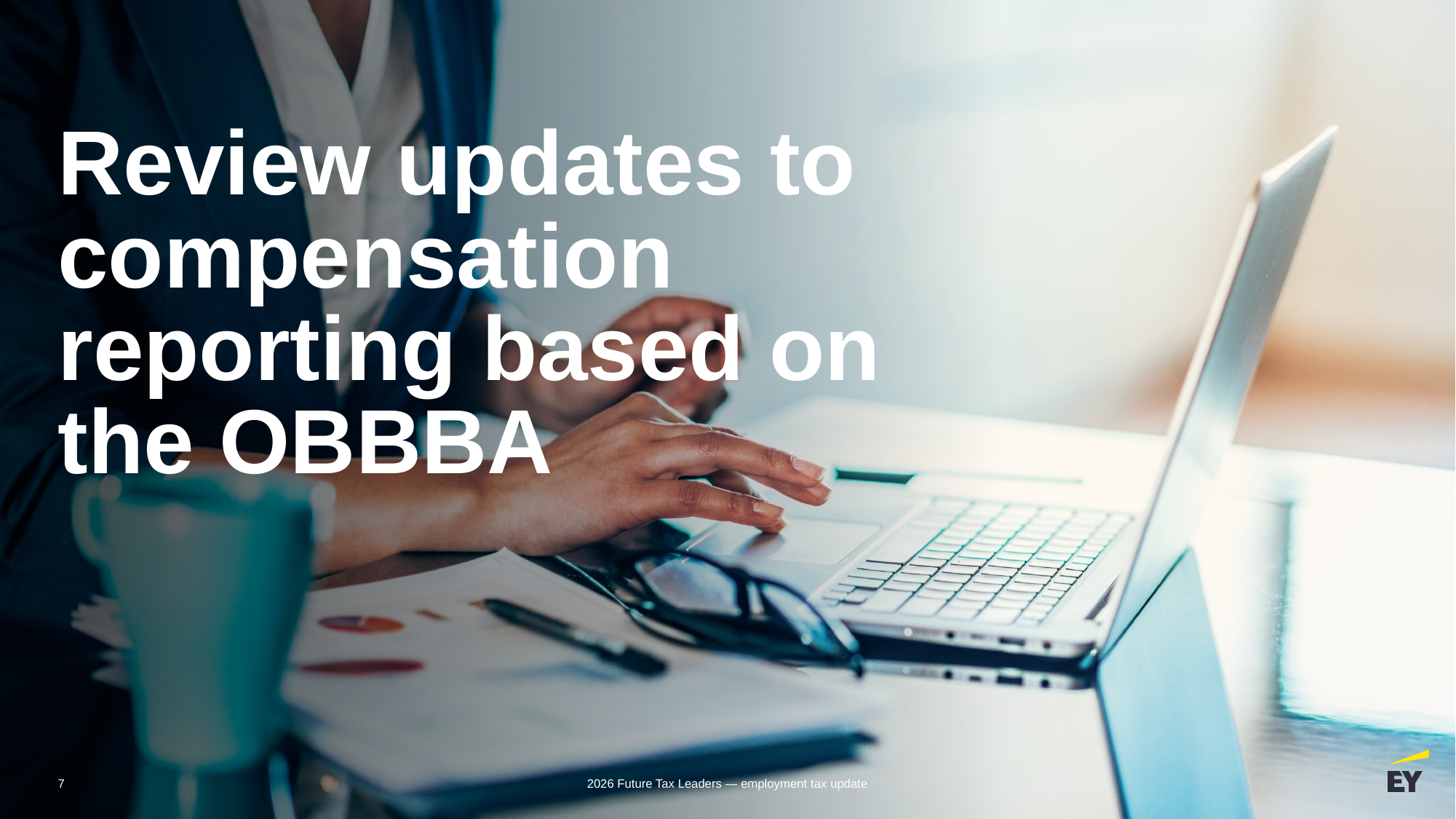

# Review updates to compensation reporting based on the OBBBA